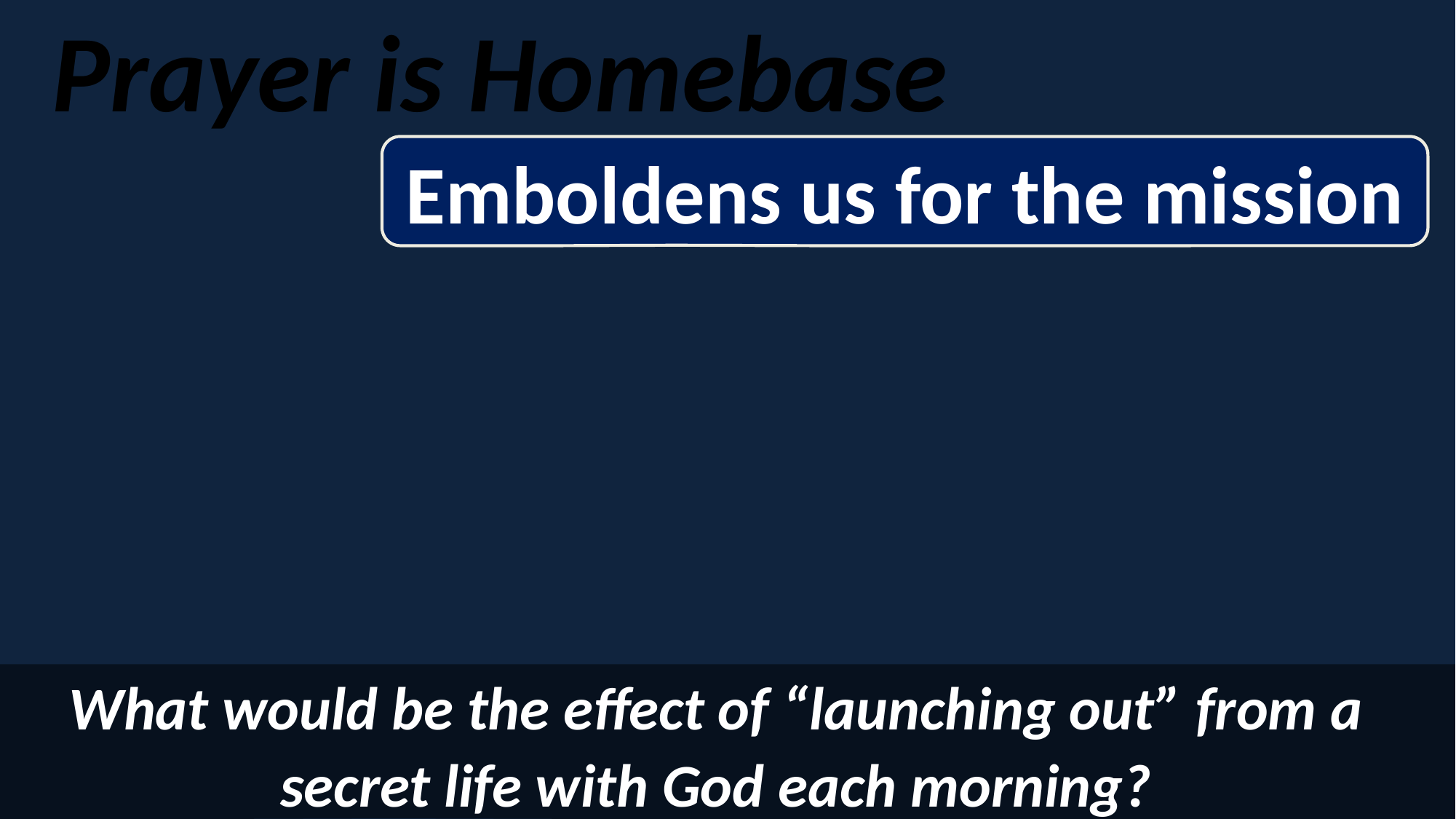

Prayer is Homebase
Emboldens us for the mission
What would be the effect of “launching out” from a
secret life with God each morning?